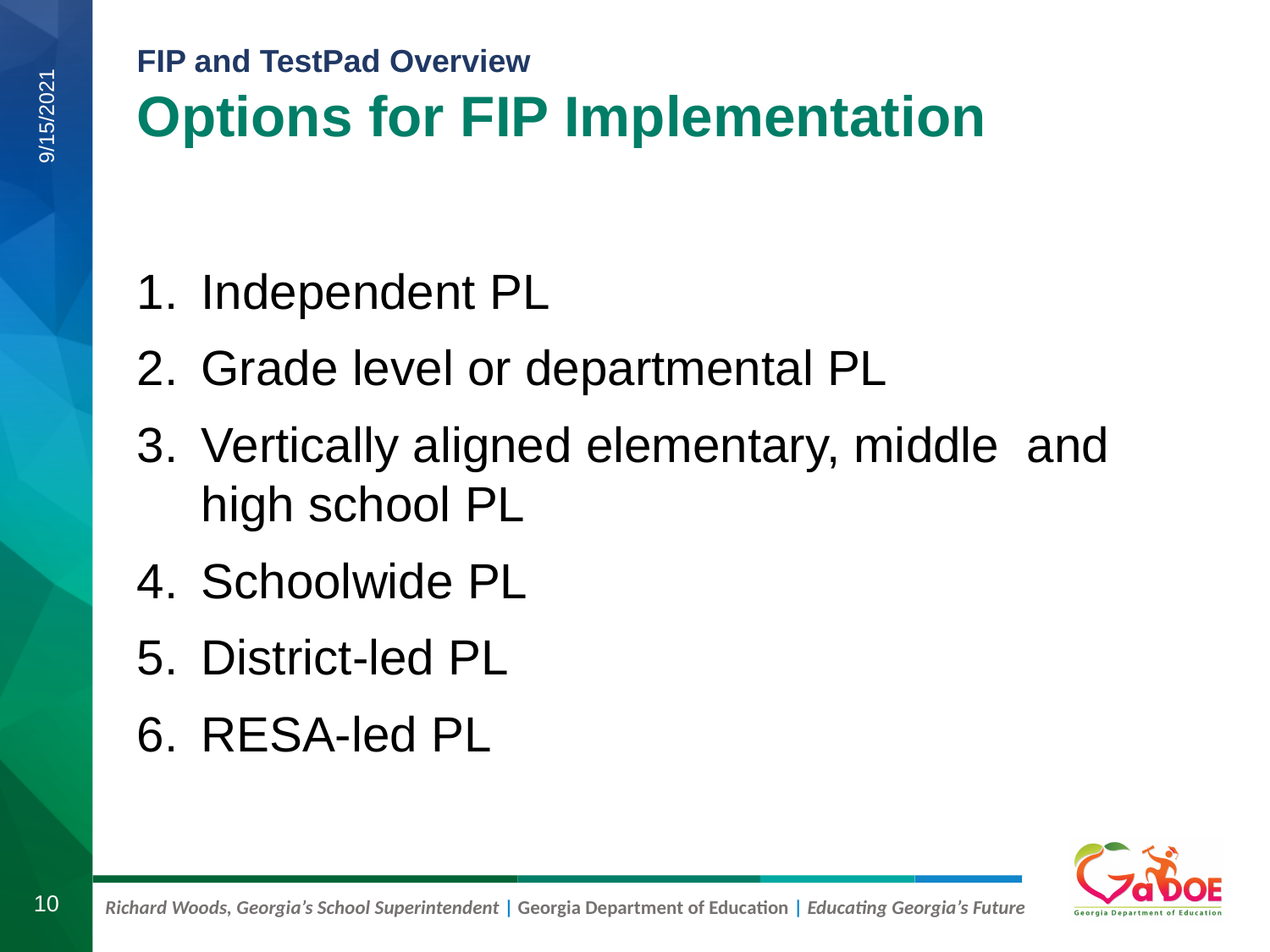

# Options for FIP Implementation

9/15/2021
Independent PL
Grade level or departmental PL
Vertically aligned elementary, middle  and high school PL
Schoolwide PL
District-led PL
RESA-led PL